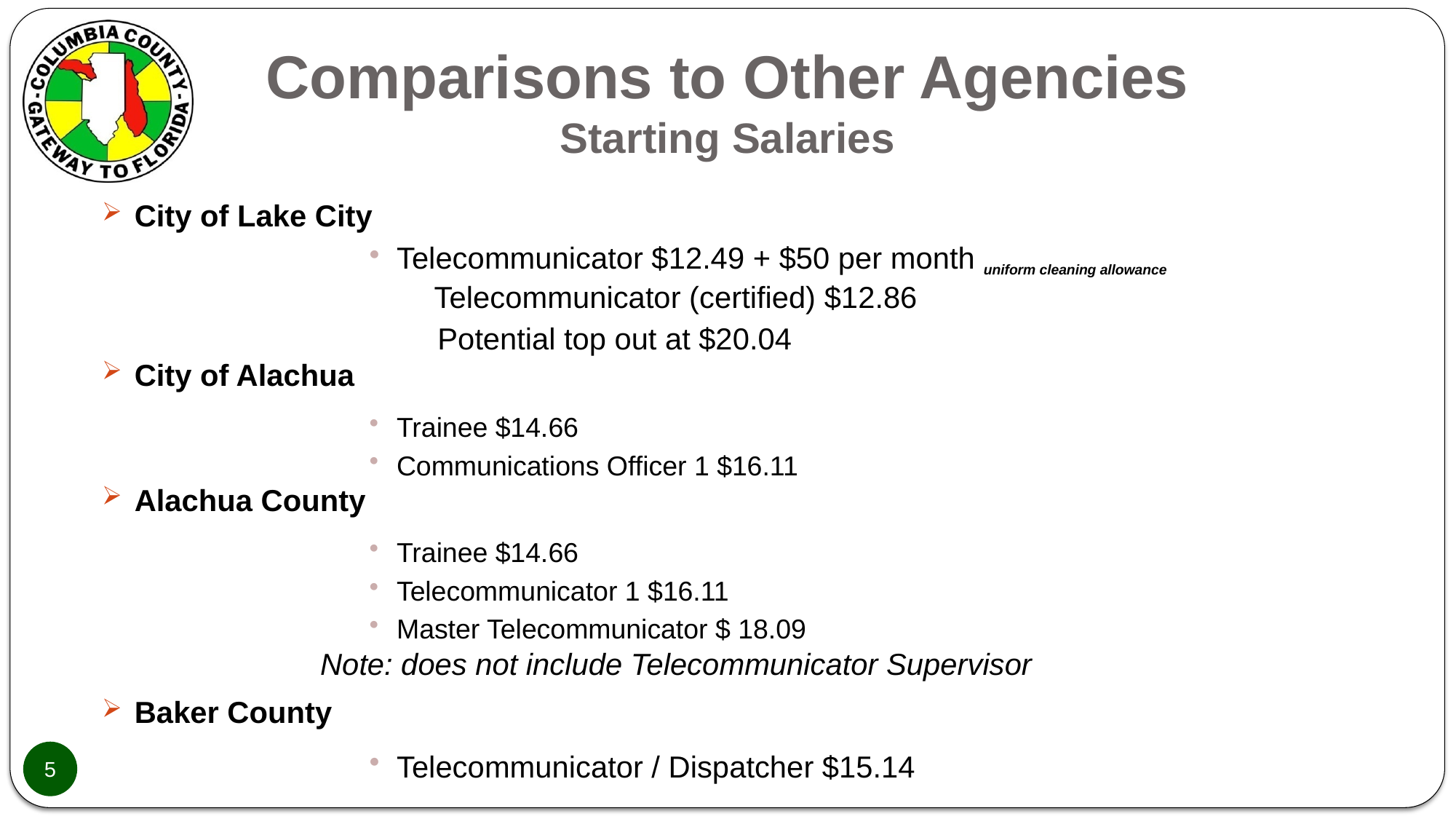

# Comparisons to Other Agencies Starting Salaries
City of Lake City
Telecommunicator $12.49 + $50 per month uniform cleaning allowance
			 Telecommunicator (certified) $12.86
			 Potential top out at $20.04
City of Alachua
Trainee $14.66
Communications Officer 1 $16.11
Alachua County
Trainee $14.66
Telecommunicator 1 $16.11
Master Telecommunicator $ 18.09
		Note: does not include Telecommunicator Supervisor
Baker County
Telecommunicator / Dispatcher $15.14
5